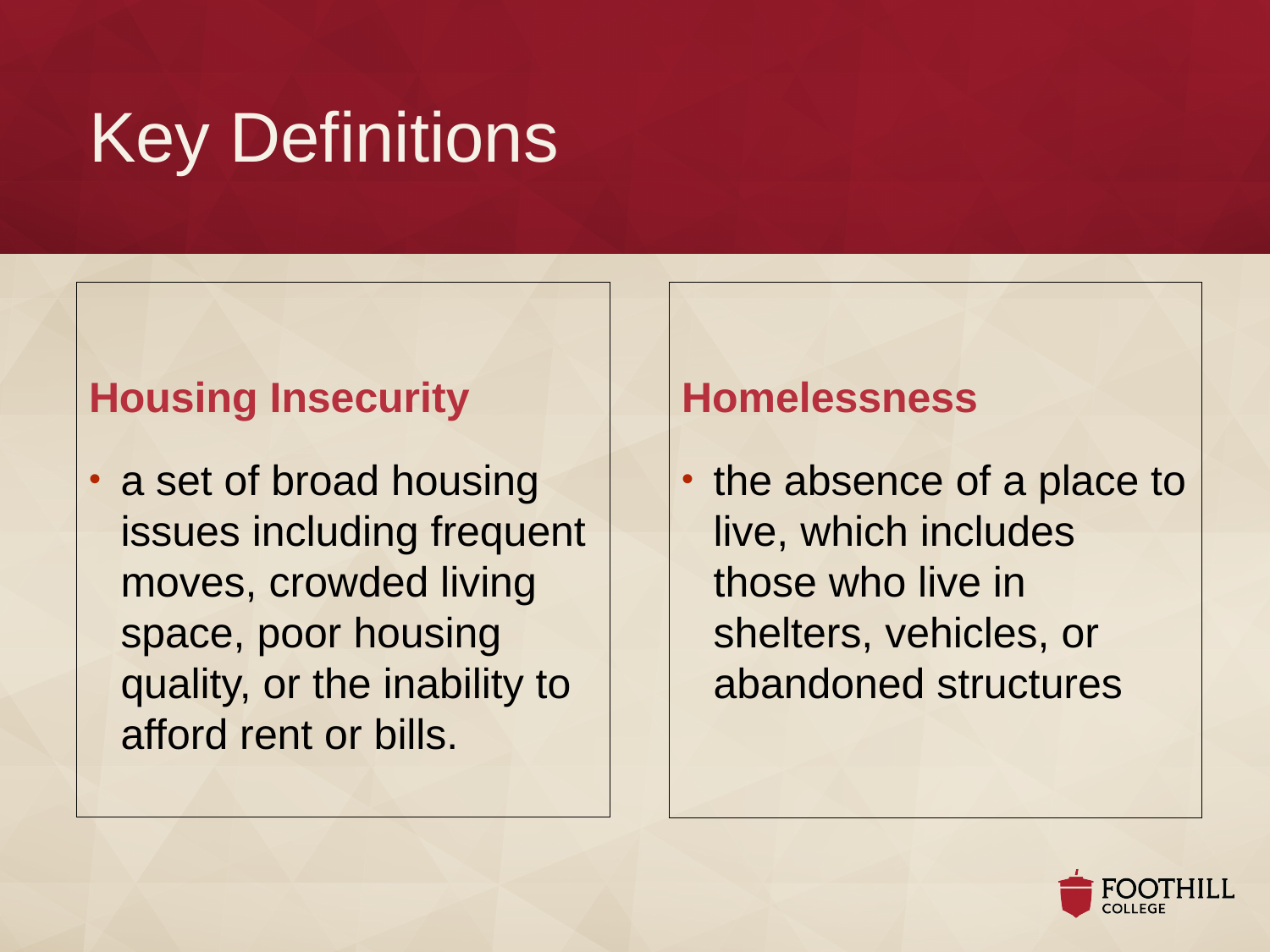

# Key Definitions

Housing Insecurity
a set of broad housing issues including frequent moves, crowded living space, poor housing quality, or the inability to afford rent or bills.

Homelessness
the absence of a place to live, which includes those who live in shelters, vehicles, or abandoned structures